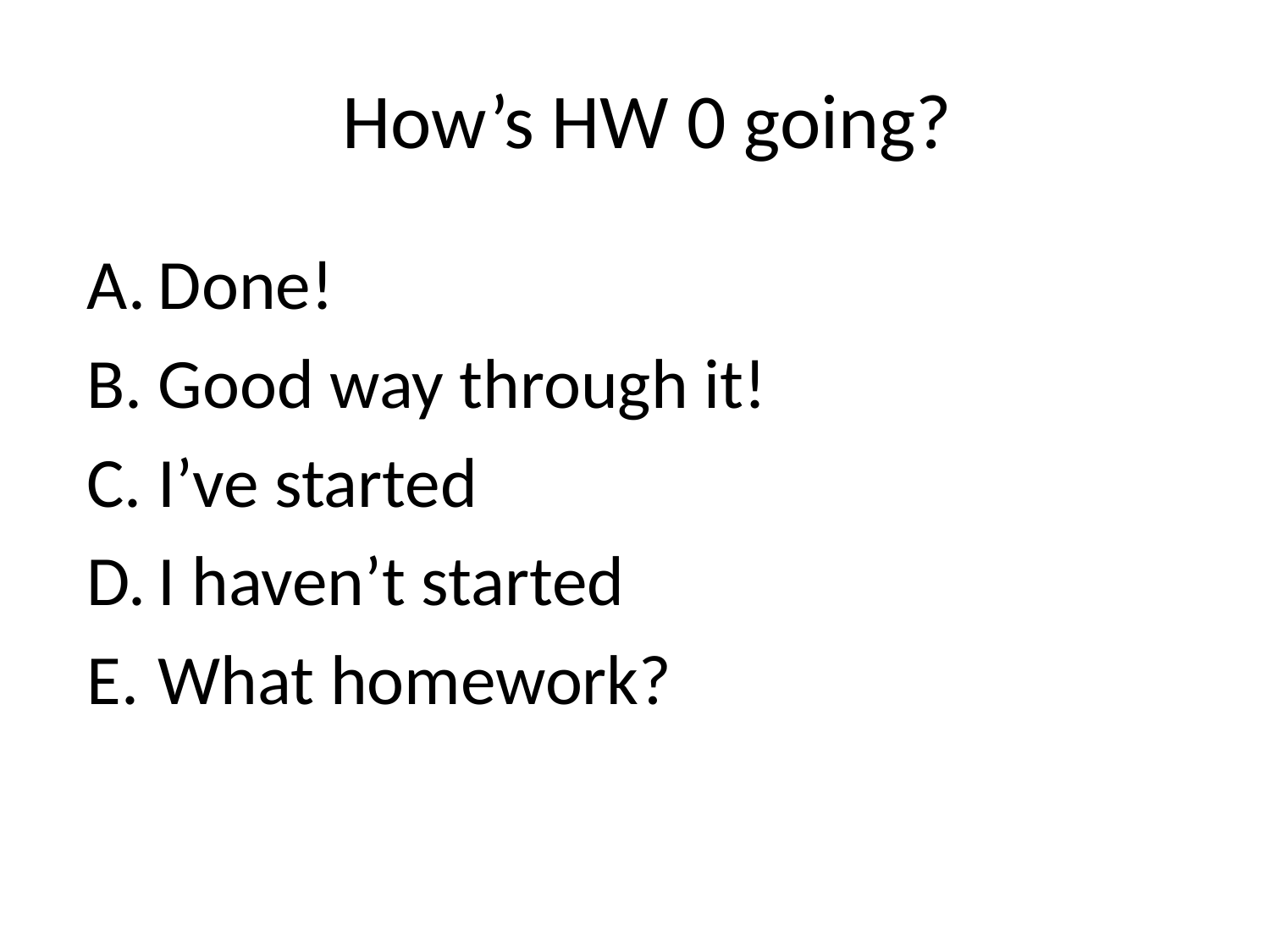

# How’s HW 0 going?
Done!
Good way through it!
I’ve started
I haven’t started
What homework?